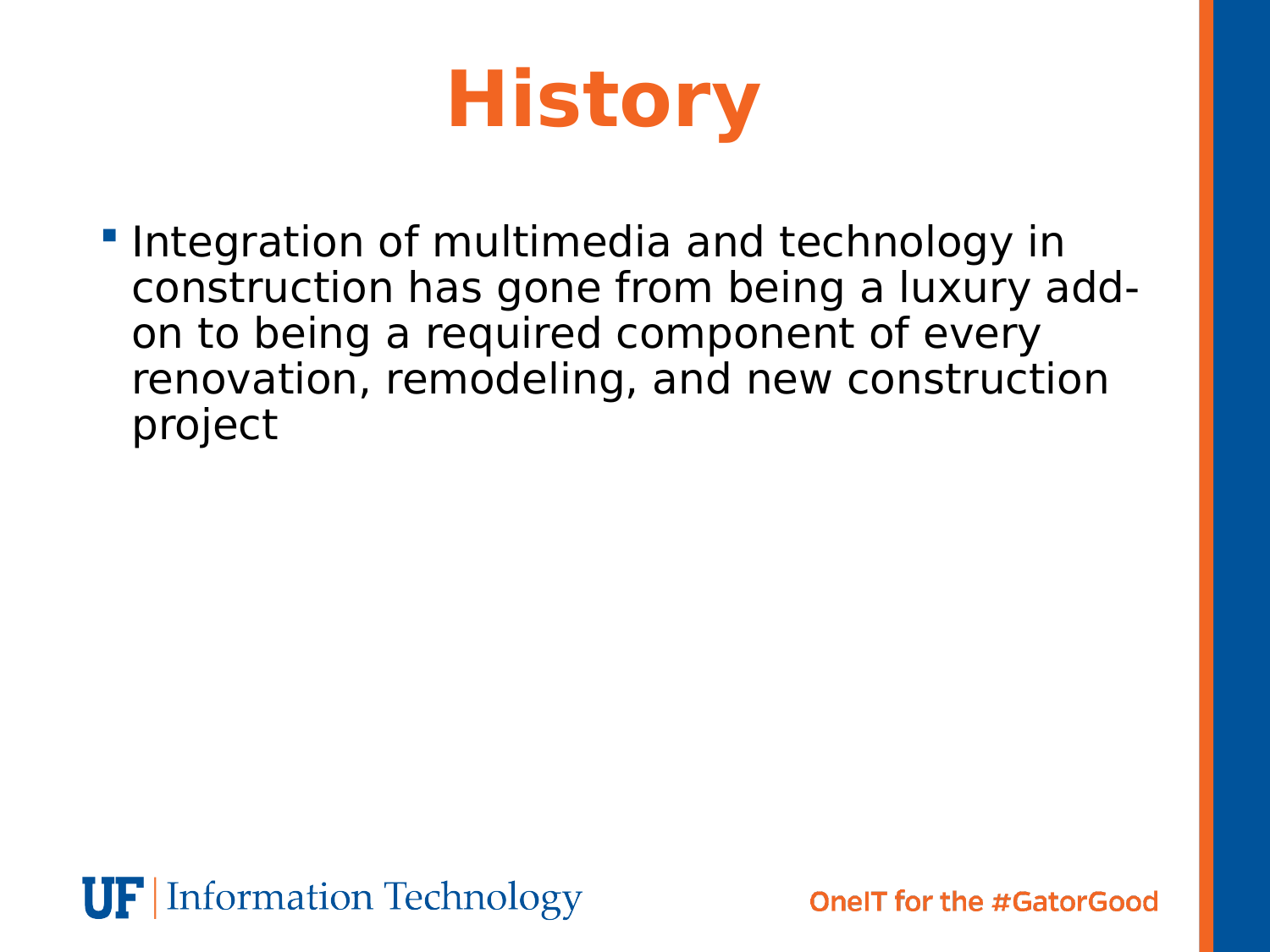

History
Integration of multimedia and technology in construction has gone from being a luxury add-on to being a required component of every renovation, remodeling, and new construction project